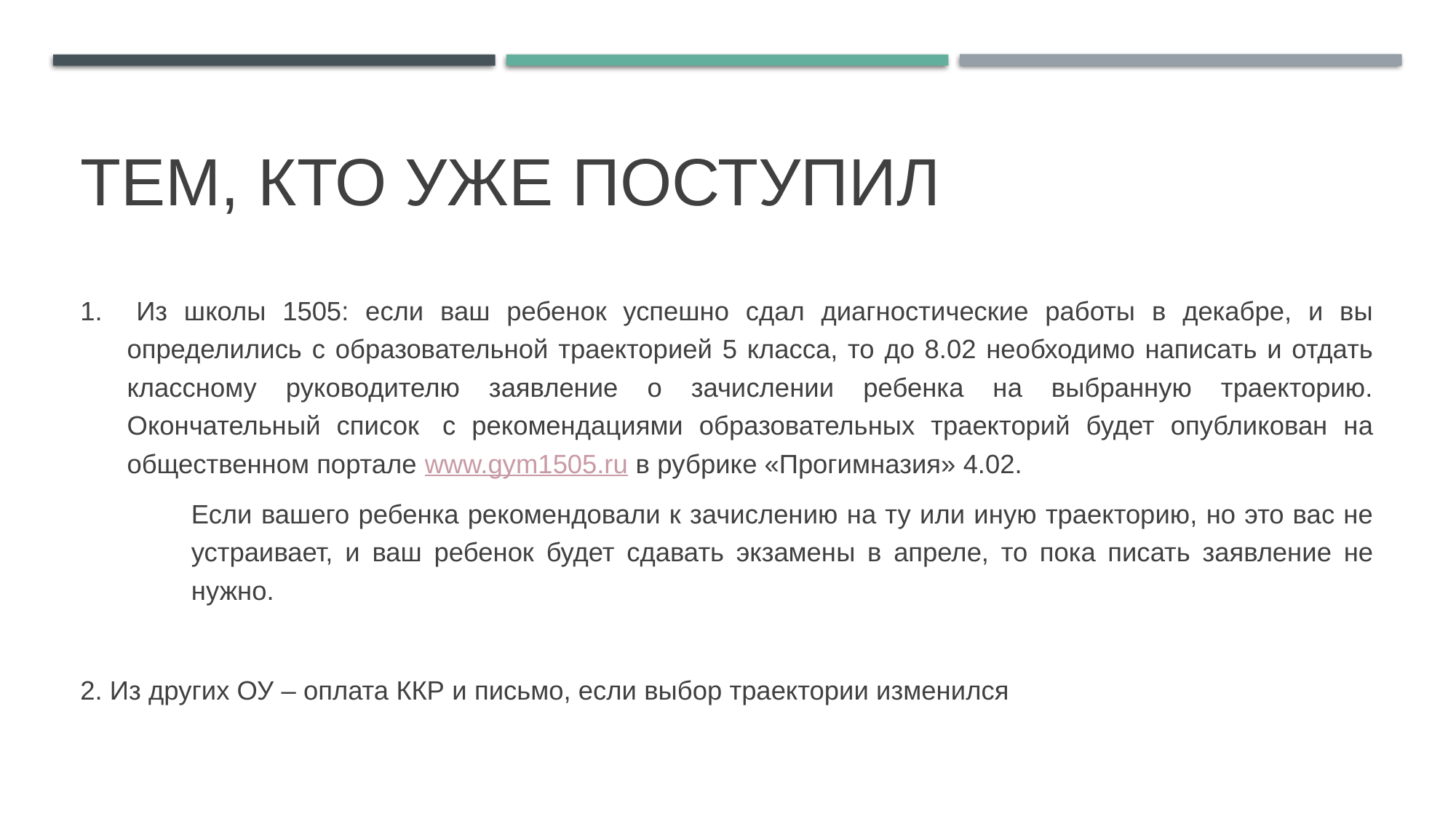

# Тем, кто уже поступил
1. 	Из школы 1505: если ваш ребенок успешно сдал диагностические работы в декабре, и вы определились с образовательной траекторией 5 класса, то до 8.02 необходимо написать и отдать классному руководителю заявление о зачислении ребенка на выбранную траекторию. Окончательный список  с рекомендациями образовательных траекторий будет опубликован на общественном портале www.gym1505.ru в рубрике «Прогимназия» 4.02.
		Если вашего ребенка рекомендовали к зачислению на ту или иную траекторию, но это вас не 	устраивает, и ваш ребенок будет сдавать экзамены в апреле, то пока писать заявление не 	нужно.

2. Из других ОУ – оплата ККР и письмо, если выбор траектории изменился